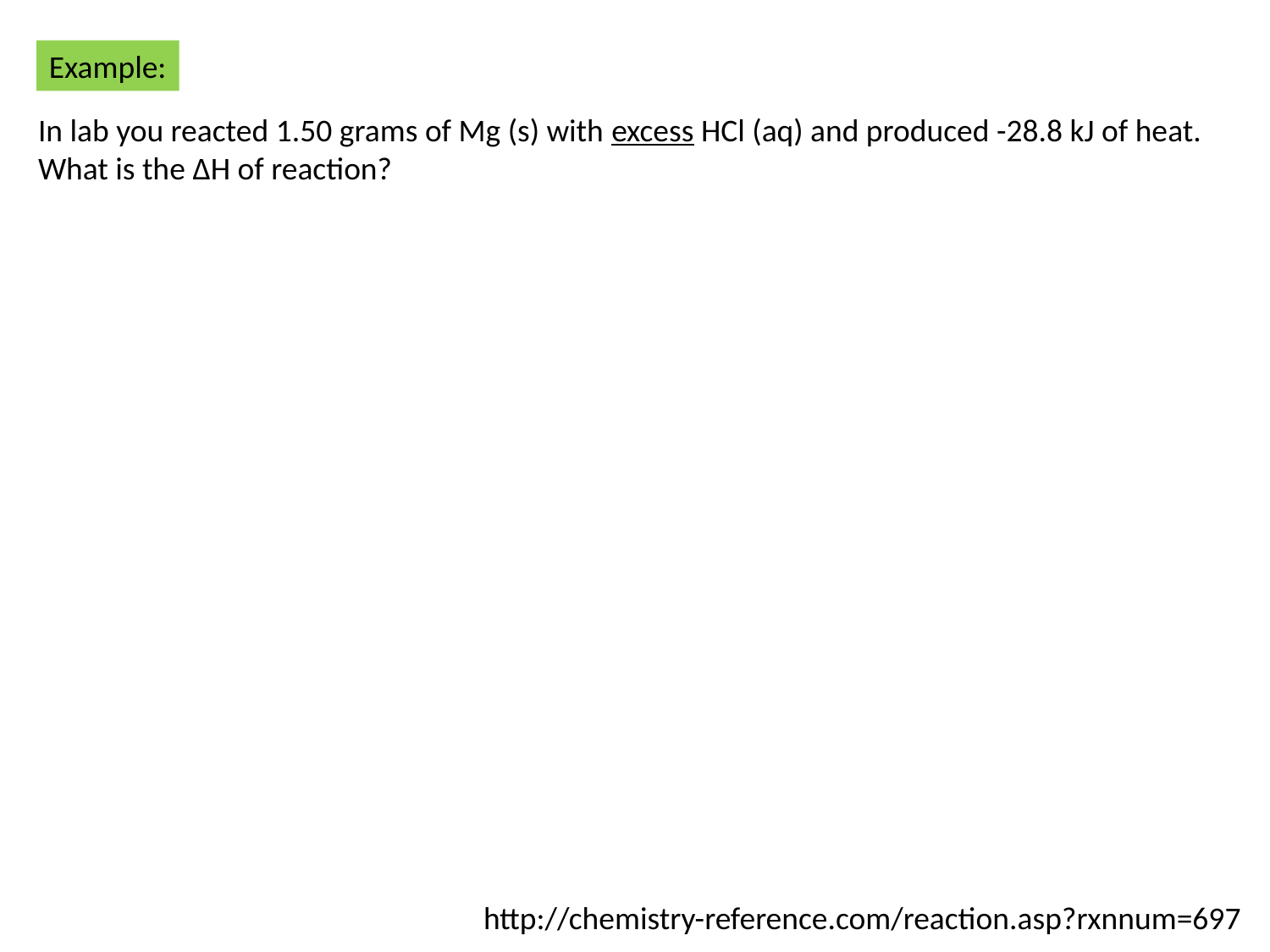

Example:
In lab you reacted 1.50 grams of Mg (s) with excess HCl (aq) and produced -28.8 kJ of heat.
What is the ΔH of reaction?
http://chemistry-reference.com/reaction.asp?rxnnum=697